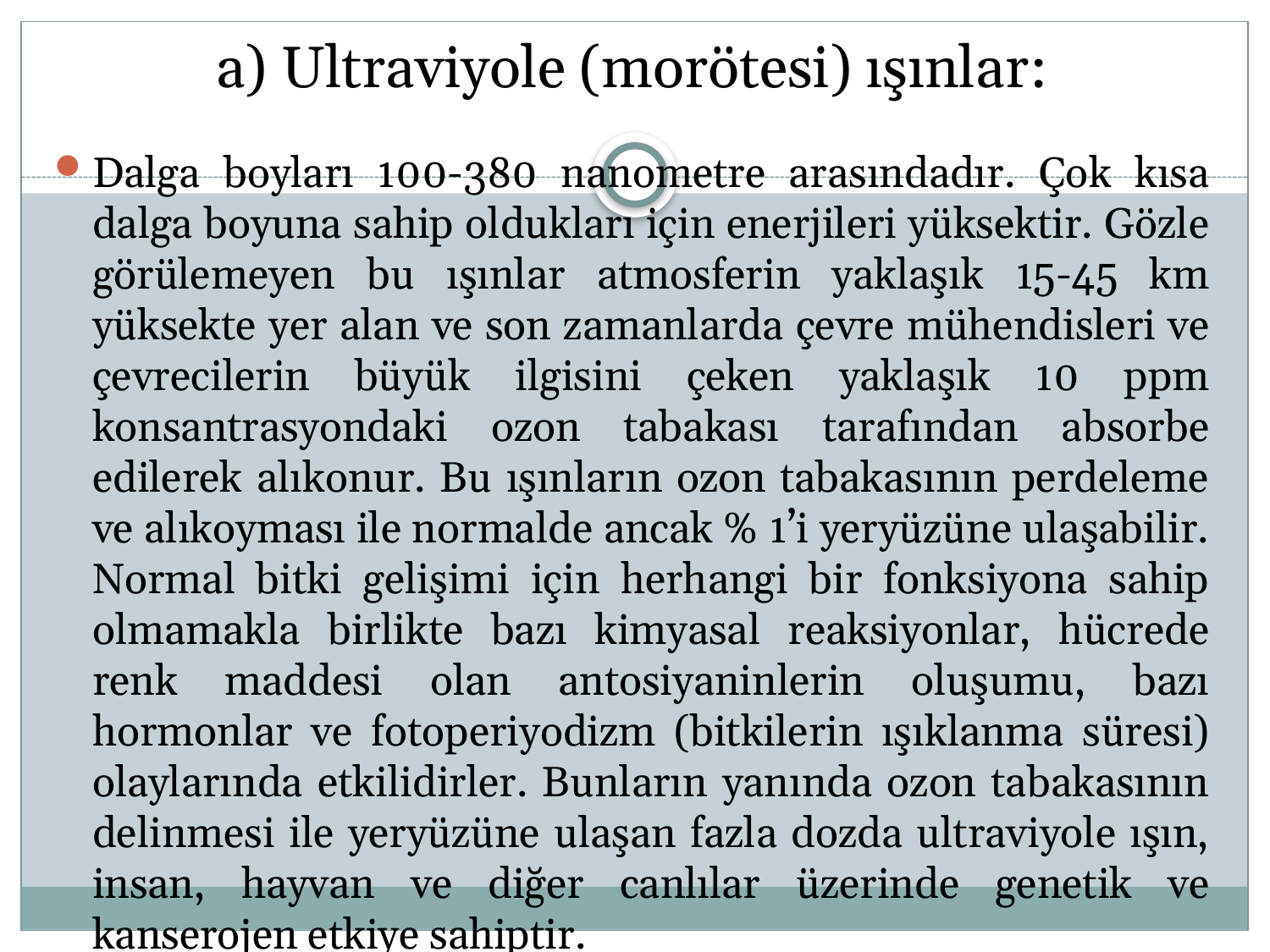

# a) Ultraviyole (morötesi) ışınlar:
Dalga boyları 100-380 nanometre arasındadır. Çok kısa dalga boyuna sahip oldukları için enerjileri yüksektir. Gözle görülemeyen bu ışınlar atmosferin yaklaşık 15-45 km yüksekte yer alan ve son zamanlarda çevre mühendisleri ve çevrecilerin büyük ilgisini çeken yaklaşık 10 ppm konsantrasyondaki ozon tabakası tarafından absorbe edilerek alıkonur. Bu ışınların ozon tabakasının perdeleme ve alıkoyması ile normalde ancak % 1’i yeryüzüne ulaşabilir. Normal bitki gelişimi için herhangi bir fonksiyona sahip olmamakla birlikte bazı kimyasal reaksiyonlar, hücrede renk maddesi olan antosiyaninlerin oluşumu, bazı hormonlar ve fotoperiyodizm (bitkilerin ışıklanma süresi) olaylarında etkilidirler. Bunların yanında ozon tabakasının delinmesi ile yeryüzüne ulaşan fazla dozda ultraviyole ışın, insan, hayvan ve diğer canlılar üzerinde genetik ve kanserojen etkiye sahiptir.